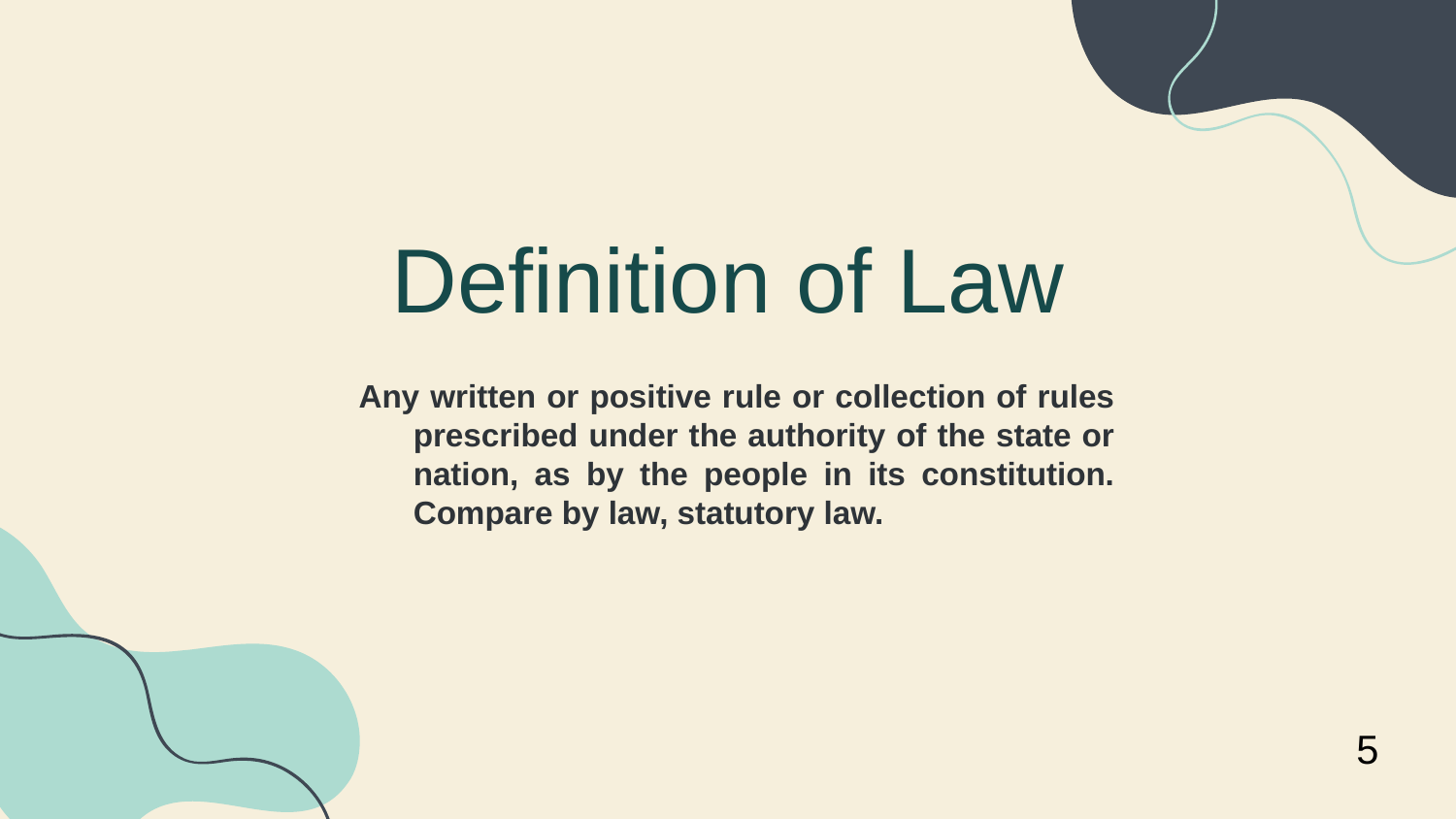

# Definition of Law
Any written or positive rule or collection of rules prescribed under the authority of the state or nation, as by the people in its constitution. Compare by law, statutory law.
5